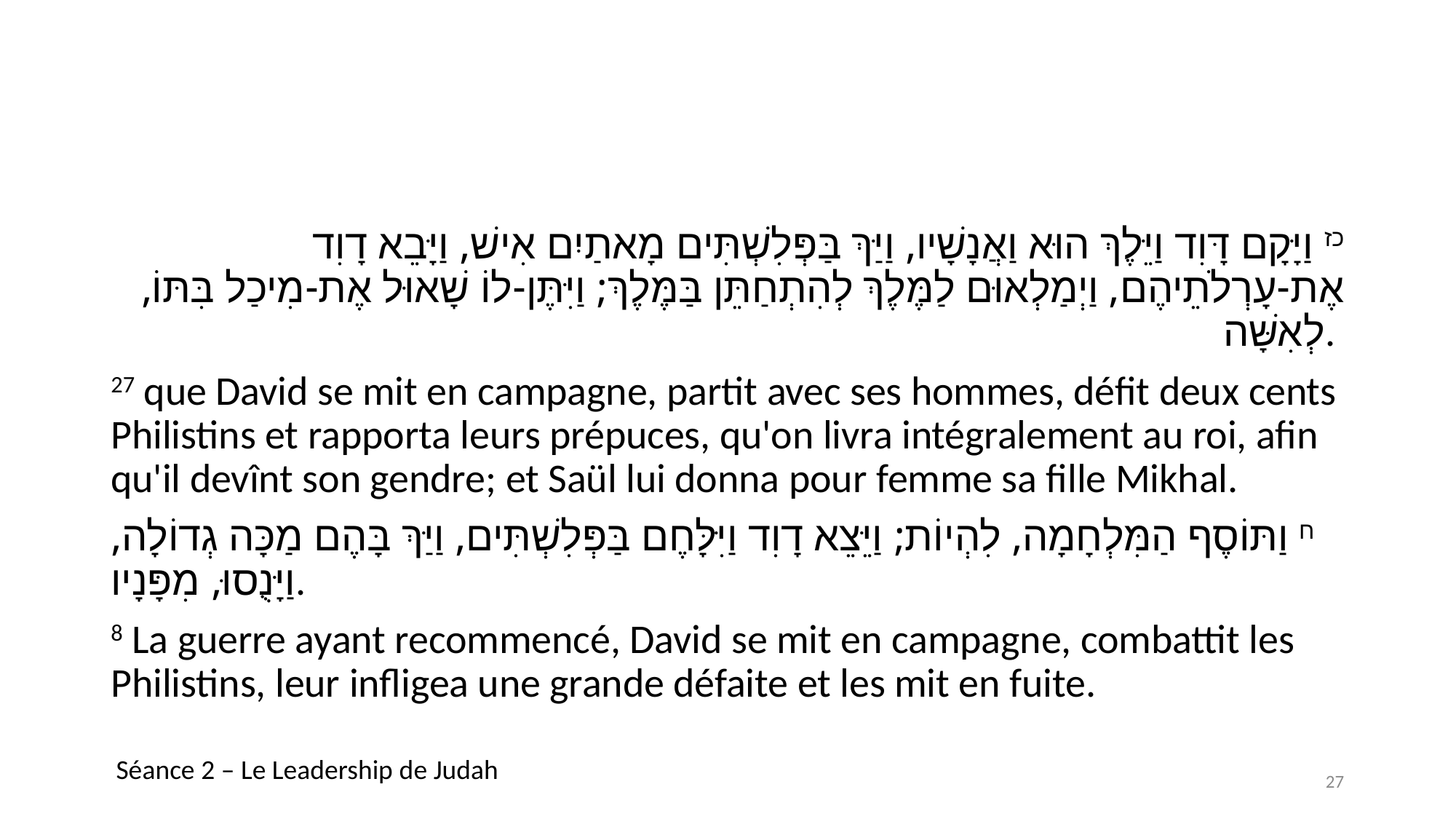

#
כז וַיָּקָם דָּוִד וַיֵּלֶךְ הוּא וַאֲנָשָׁיו, וַיַּךְ בַּפְּלִשְׁתִּים מָאתַיִם אִישׁ, וַיָּבֵא דָוִד אֶת-עָרְלֹתֵיהֶם, וַיְמַלְאוּם לַמֶּלֶךְ לְהִתְחַתֵּן בַּמֶּלֶךְ; וַיִּתֶּן-לוֹ שָׁאוּל אֶת-מִיכַל בִּתּוֹ, לְאִשָּׁה.
27 que David se mit en campagne, partit avec ses hommes, défit deux cents Philistins et rapporta leurs prépuces, qu'on livra intégralement au roi, afin qu'il devînt son gendre; et Saül lui donna pour femme sa fille Mikhal.
ח וַתּוֹסֶף הַמִּלְחָמָה, לִהְיוֹת; וַיֵּצֵא דָוִד וַיִּלָּחֶם בַּפְּלִשְׁתִּים, וַיַּךְ בָּהֶם מַכָּה גְדוֹלָה, וַיָּנֻסוּ, מִפָּנָיו.
8 La guerre ayant recommencé, David se mit en campagne, combattit les Philistins, leur infligea une grande défaite et les mit en fuite.

Séance 2 – Le Leadership de Judah
27